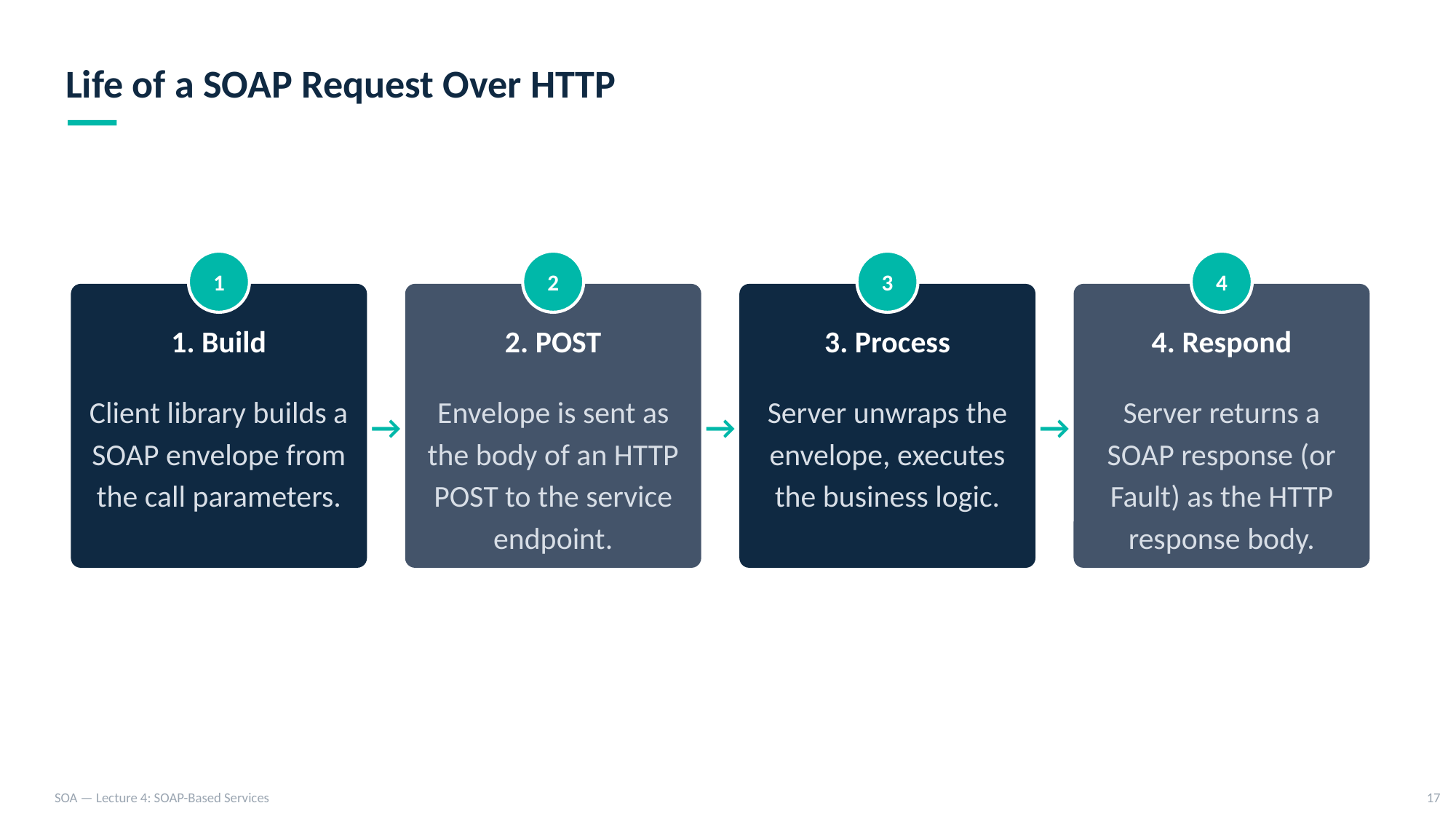

Life of a SOAP Request Over HTTP

1

2

3

4

1. Build
2. POST
3. Process
4. Respond
Client library builds a SOAP envelope from the call parameters.
→
Envelope is sent as the body of an HTTP POST to the service endpoint.
→
Server unwraps the envelope, executes the business logic.
→
Server returns a SOAP response (or Fault) as the HTTP response body.
SOA — Lecture 4: SOAP-Based Services
17